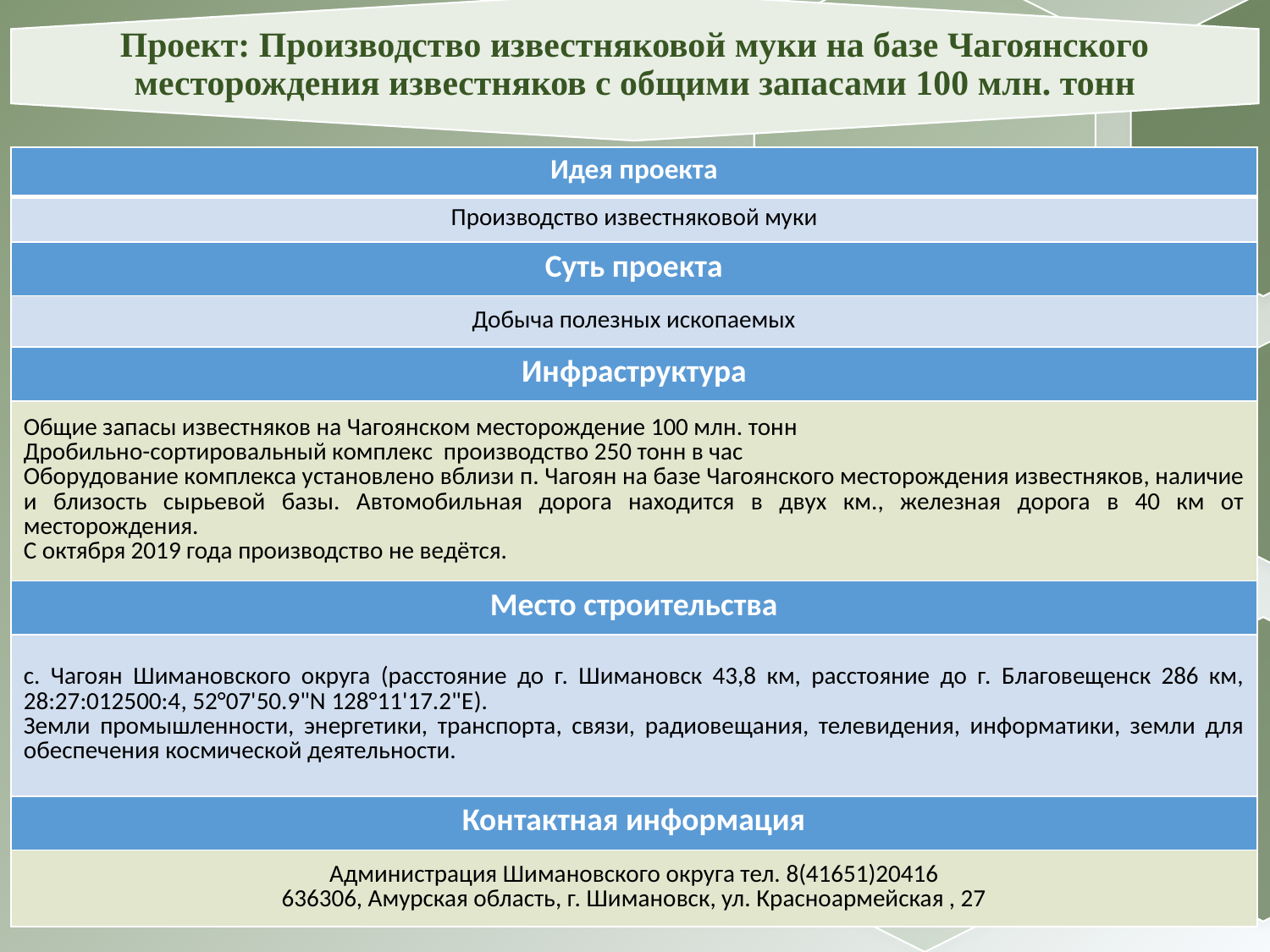

Проект: Производство известняковой муки на базе Чагоянского месторождения известняков с общими запасами 100 млн. тонн
| Идея проекта |
| --- |
| Производство известняковой муки |
| Суть проекта |
| Добыча полезных ископаемых |
| Инфраструктура |
| Общие запасы известняков на Чагоянском месторождение 100 млн. тонн Дробильно-сортировальный комплекс производство 250 тонн в час Оборудование комплекса установлено вблизи п. Чагоян на базе Чагоянского месторождения известняков, наличие и близость сырьевой базы. Автомобильная дорога находится в двух км., железная дорога в 40 км от месторождения. С октября 2019 года производство не ведётся. |
| Место строительства |
| с. Чагоян Шимановского округа (расстояние до г. Шимановск 43,8 км, расстояние до г. Благовещенск 286 км, 28:27:012500:4, 52°07'50.9"N 128°11'17.2"E). Земли промышленности, энергетики, транспорта, связи, радиовещания, телевидения, информатики, земли для обеспечения космической деятельности. |
| Контактная информация |
| Администрация Шимановского округа тел. 8(41651)20416 636306, Амурская область, г. Шимановск, ул. Красноармейская , 27 |